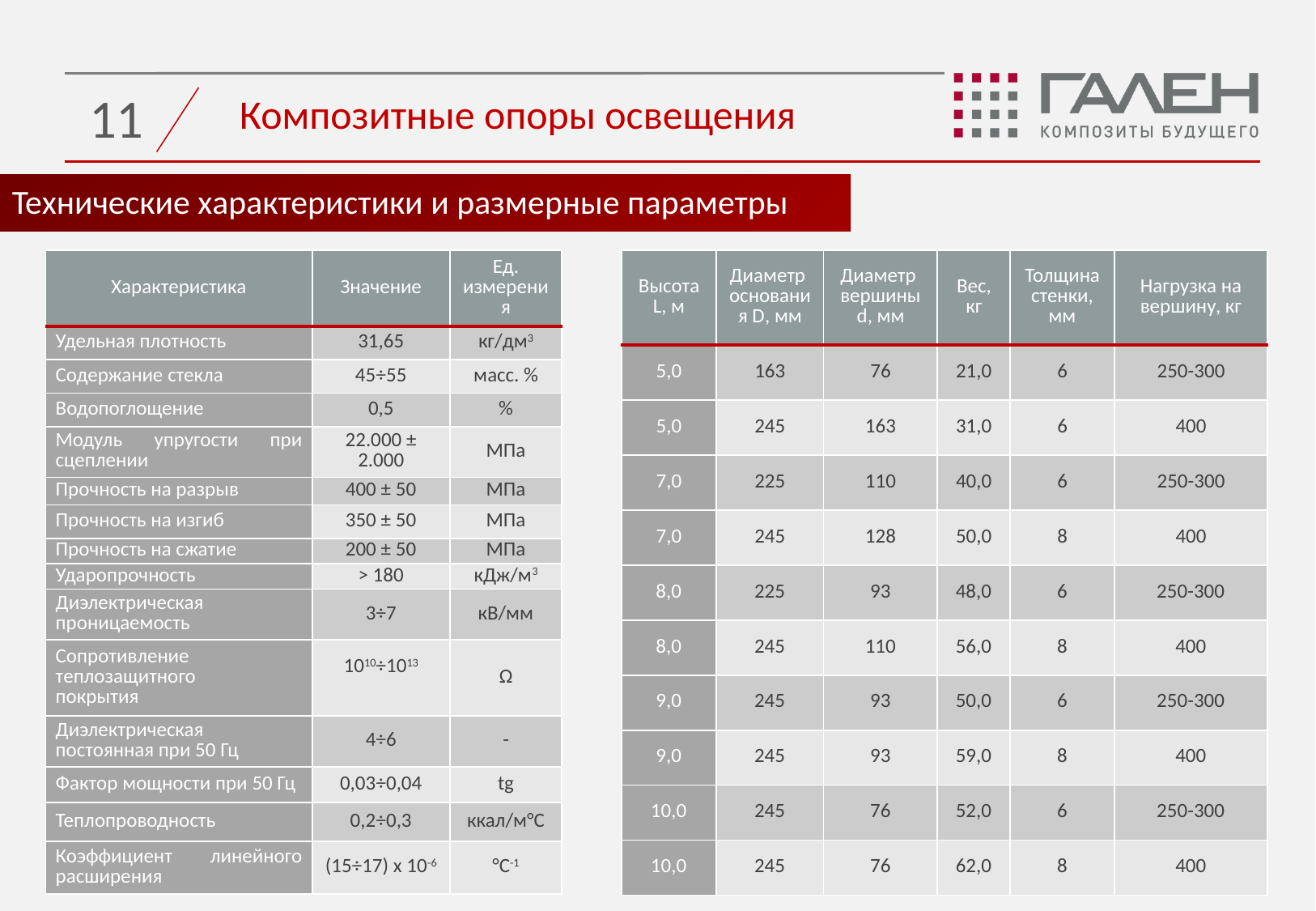

Композитные опоры освещения
Технические характеристики и размерные параметры
| Характеристика | Значение | Ед. измерения |
| --- | --- | --- |
| Удельная плотность | 31,65 | кг/дм3 |
| Содержание стекла | 45÷55 | масс. % |
| Водопоглощение | 0,5 | % |
| Модуль упругости при сцеплении | 22.000 ± 2.000 | МПа |
| Прочность на разрыв | 400 ± 50 | МПа |
| Прочность на изгиб | 350 ± 50 | МПа |
| Прочность на сжатие | 200 ± 50 | МПа |
| Ударопрочность | ˃ 180 | кДж/м3 |
| Диэлектрическая проницаемость | 3÷7 | кВ/мм |
| Сопротивление теплозащитного покрытия | 1010÷1013 | Ω |
| Диэлектрическая постоянная при 50 Гц | 4÷6 | - |
| Фактор мощности при 50 Гц | 0,03÷0,04 | tg |
| Теплопроводность | 0,2÷0,3 | ккал/м°С |
| Коэффициент линейного расширения | (15÷17) х 10-6 | °С-1 |
| Высота L, м | Диаметр основания D, мм | Диаметр вершины d, мм | Вес, кг | Толщина стенки, мм | Нагрузка на вершину, кг |
| --- | --- | --- | --- | --- | --- |
| 5,0 | 163 | 76 | 21,0 | 6 | 250-300 |
| 5,0 | 245 | 163 | 31,0 | 6 | 400 |
| 7,0 | 225 | 110 | 40,0 | 6 | 250-300 |
| 7,0 | 245 | 128 | 50,0 | 8 | 400 |
| 8,0 | 225 | 93 | 48,0 | 6 | 250-300 |
| 8,0 | 245 | 110 | 56,0 | 8 | 400 |
| 9,0 | 245 | 93 | 50,0 | 6 | 250-300 |
| 9,0 | 245 | 93 | 59,0 | 8 | 400 |
| 10,0 | 245 | 76 | 52,0 | 6 | 250-300 |
| 10,0 | 245 | 76 | 62,0 | 8 | 400 |